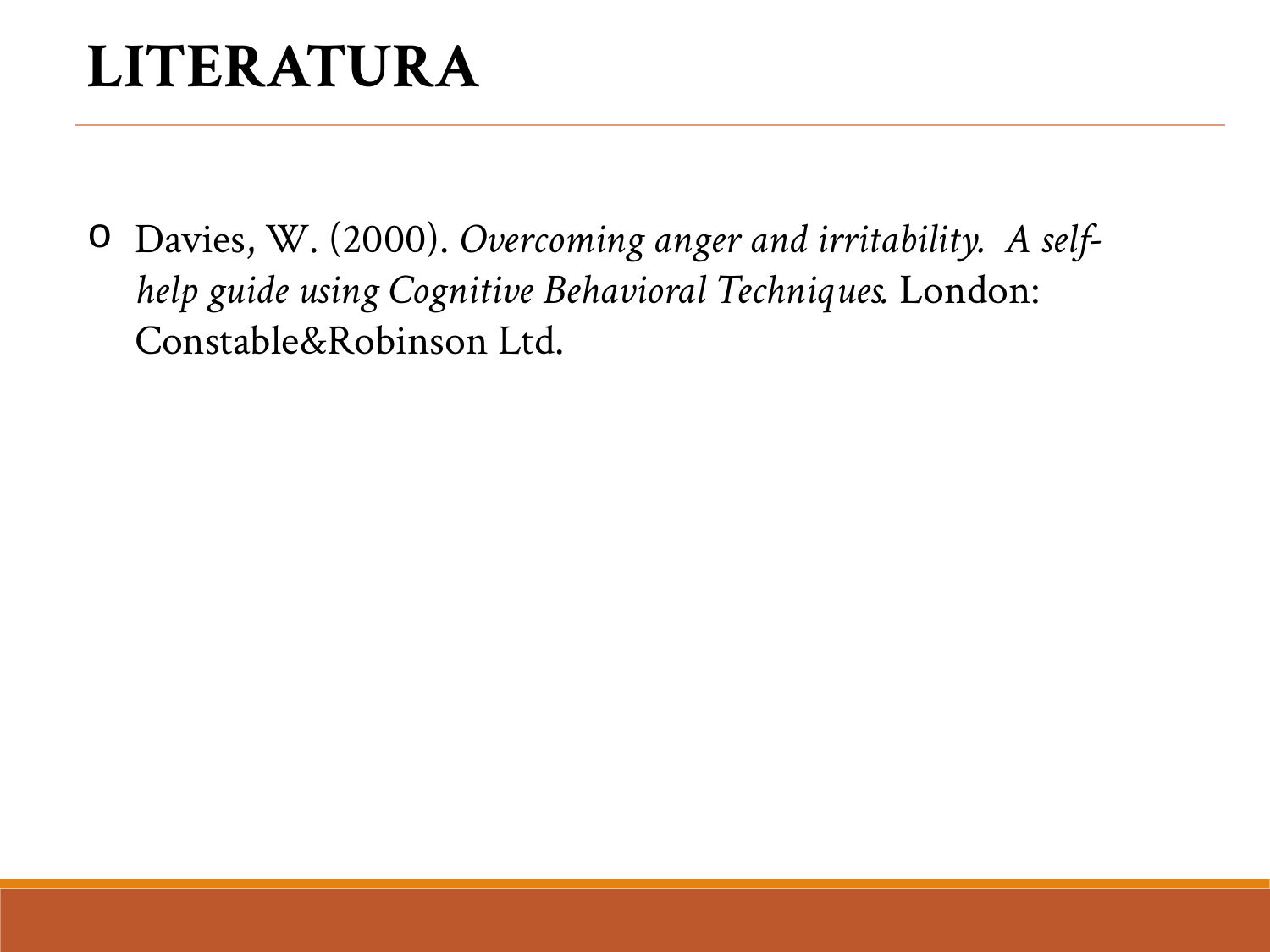

LITERATURA
Davies, W. (2000). Overcoming anger and irritability.  A self-help guide using Cognitive Behavioral Techniques. London: Constable&Robinson Ltd.